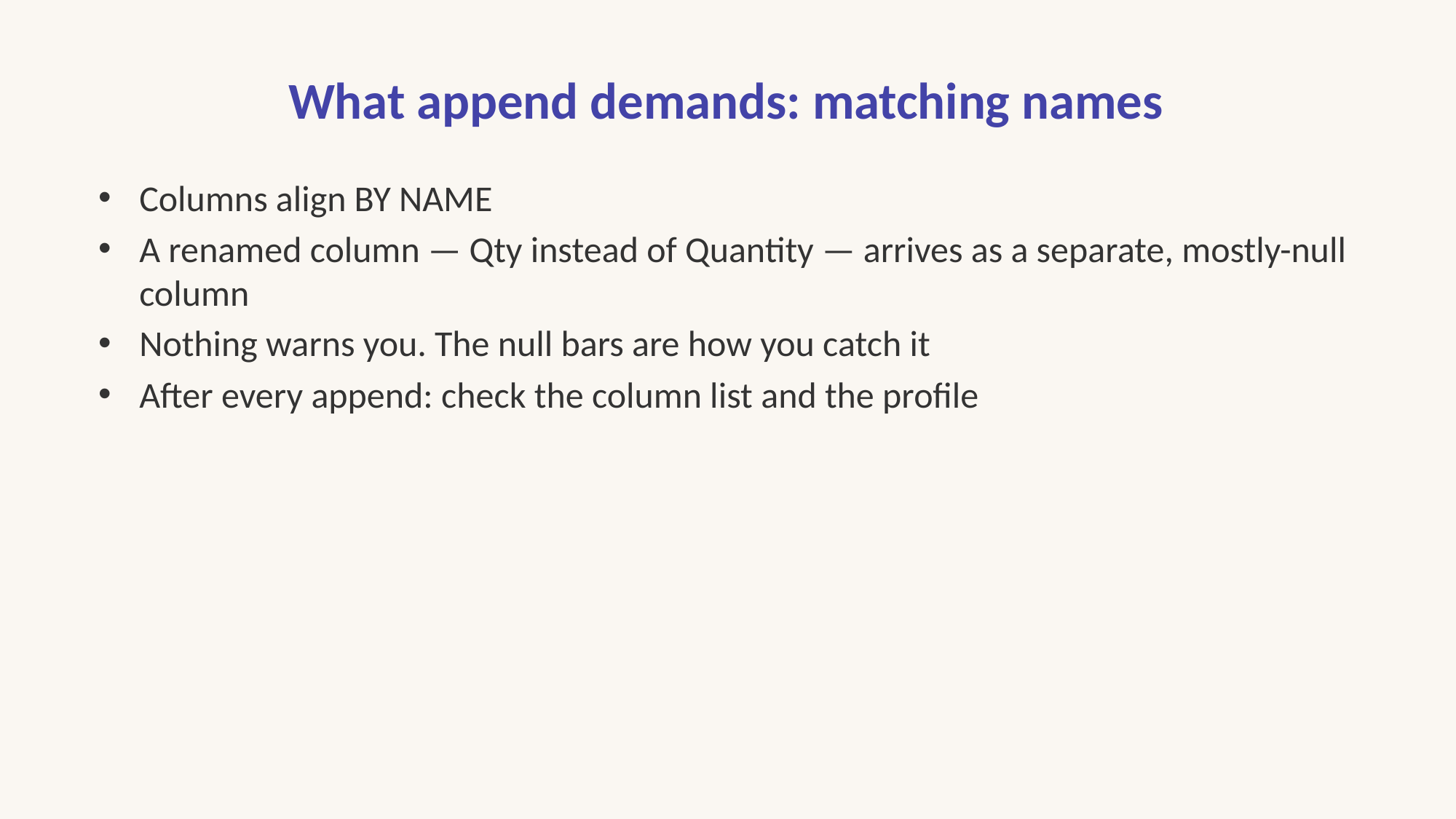

# What append demands: matching names
Columns align BY NAME
A renamed column — Qty instead of Quantity — arrives as a separate, mostly-null column
Nothing warns you. The null bars are how you catch it
After every append: check the column list and the profile